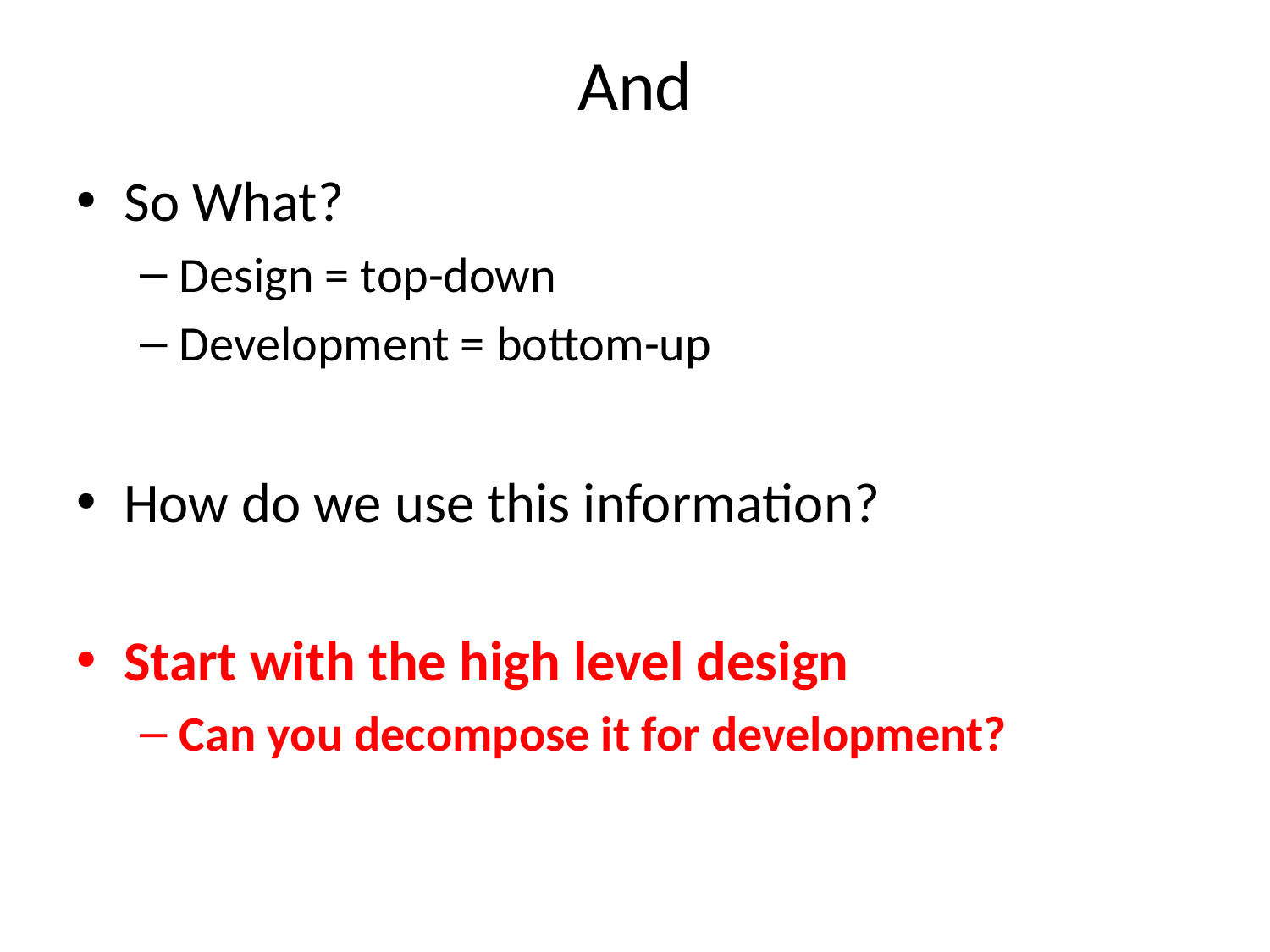

# And
So What?
Design = top-down
Development = bottom-up

How do we use this information?

Start with the high level design
Can you decompose it for development?